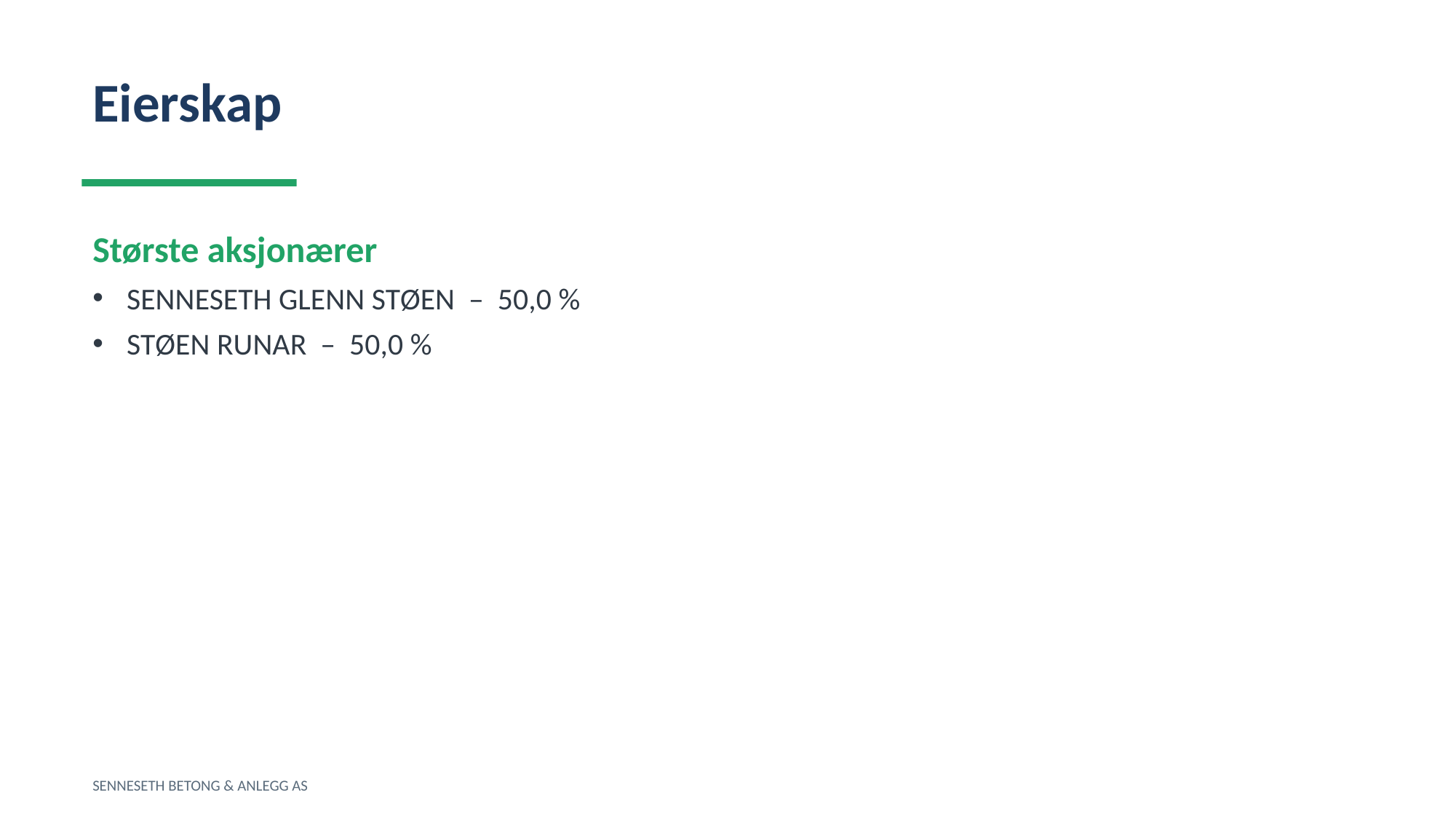

Eierskap

Største aksjonærer
SENNESETH GLENN STØEN  –  50,0 %
STØEN RUNAR  –  50,0 %
SENNESETH BETONG & ANLEGG AS